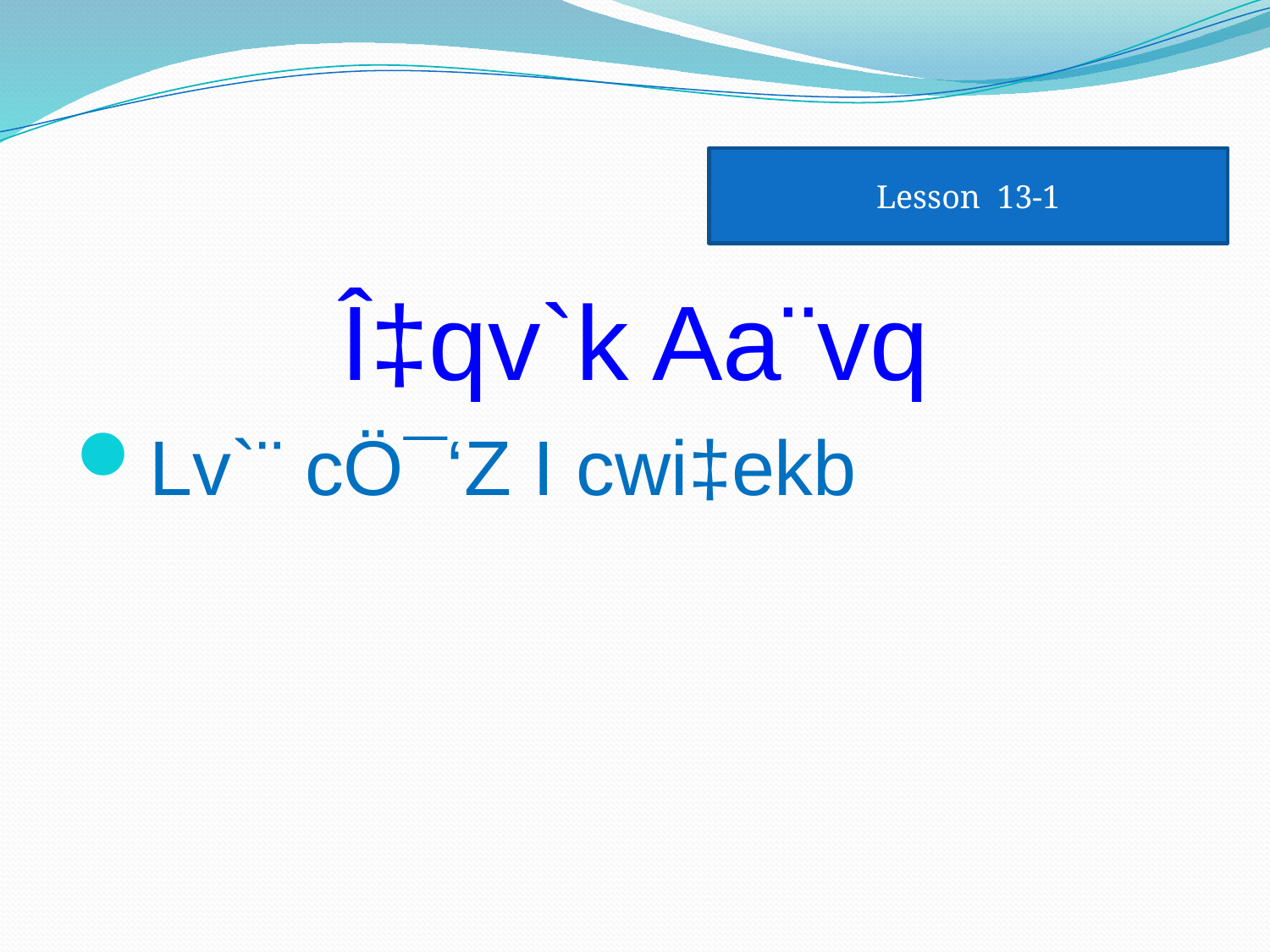

Lesson  13-1
Î‡qv`k Aa¨vq
Lv`¨ cÖ¯‘Z I cwi‡ekb